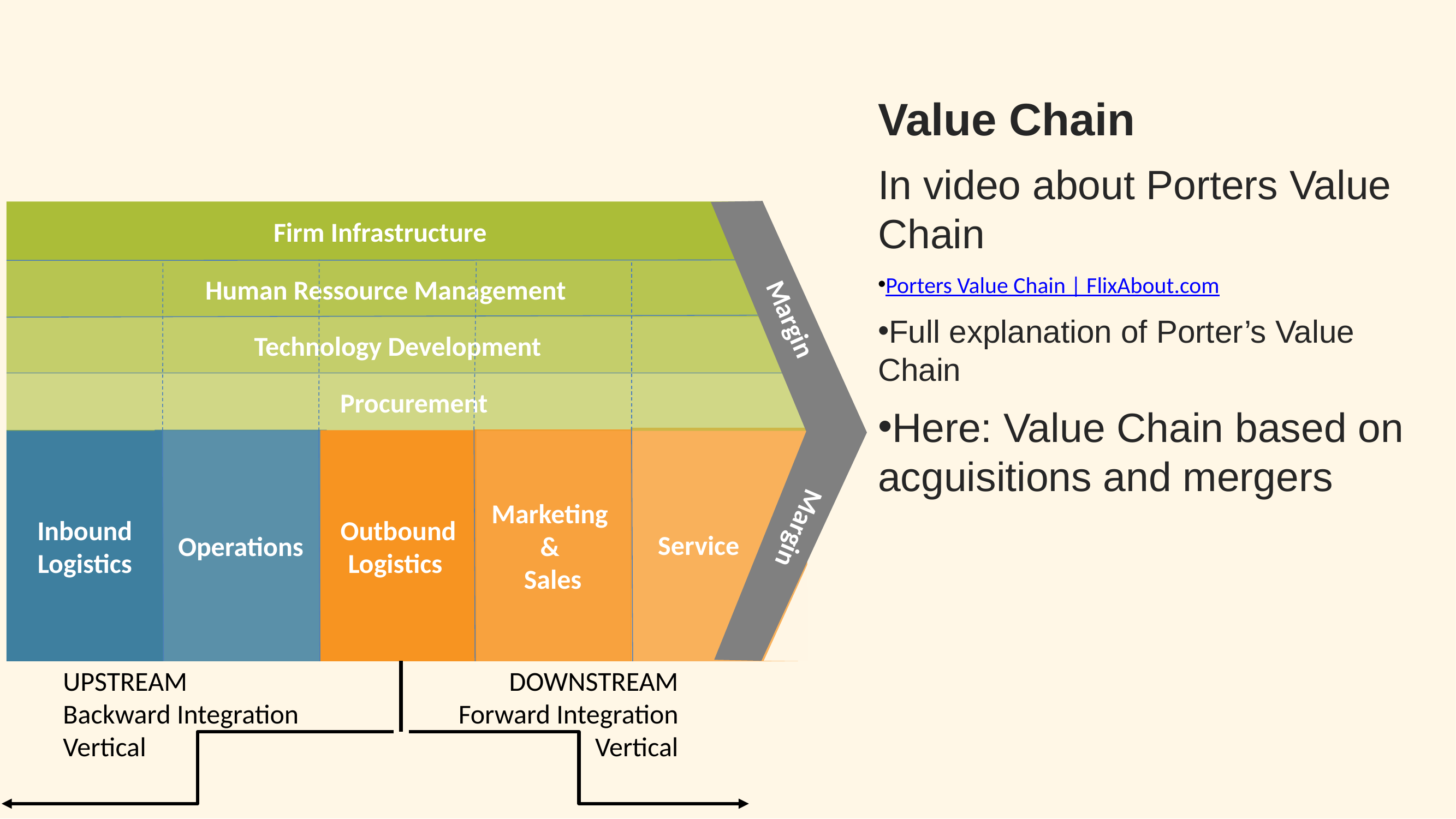

Value Chain
In video about Porters Value Chain
Porters Value Chain | FlixAbout.com
Full explanation of Porter’s Value Chain
Here: Value Chain based on acguisitions and mergers

Firm Infrastructure
Human Ressource Management
Technology Development
Procurement
Service
Marketing
&
Sales
Operations
Inbound
Logistics
Outbound Logistics

UPSTREAM
Backward Integration
Vertical
DOWNSTREAM
Forward Integration
Vertical

Margin
Margin